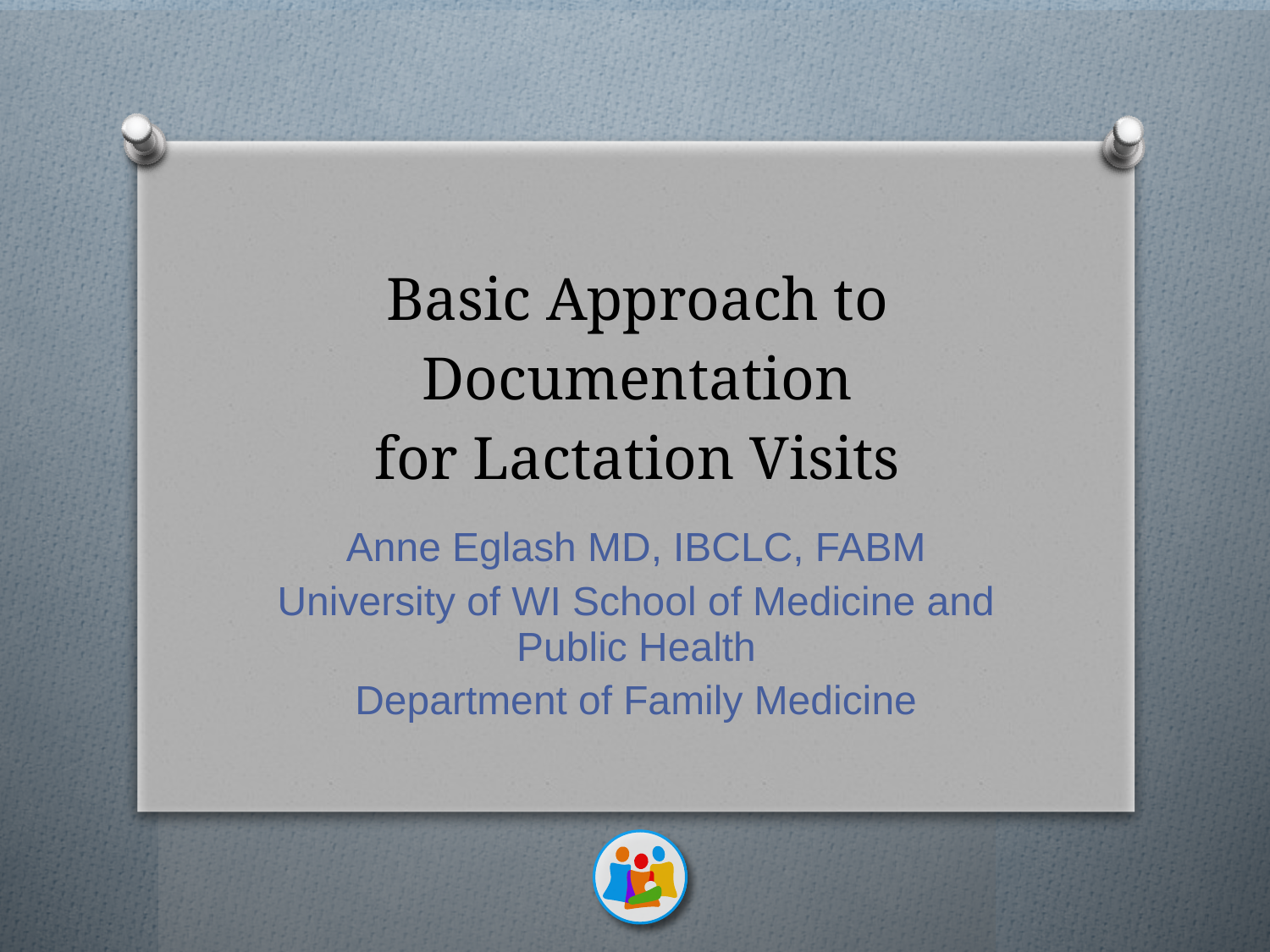

# Basic Approach to Documentation for Lactation Visits
Anne Eglash MD, IBCLC, FABM
University of WI School of Medicine and Public Health
Department of Family Medicine